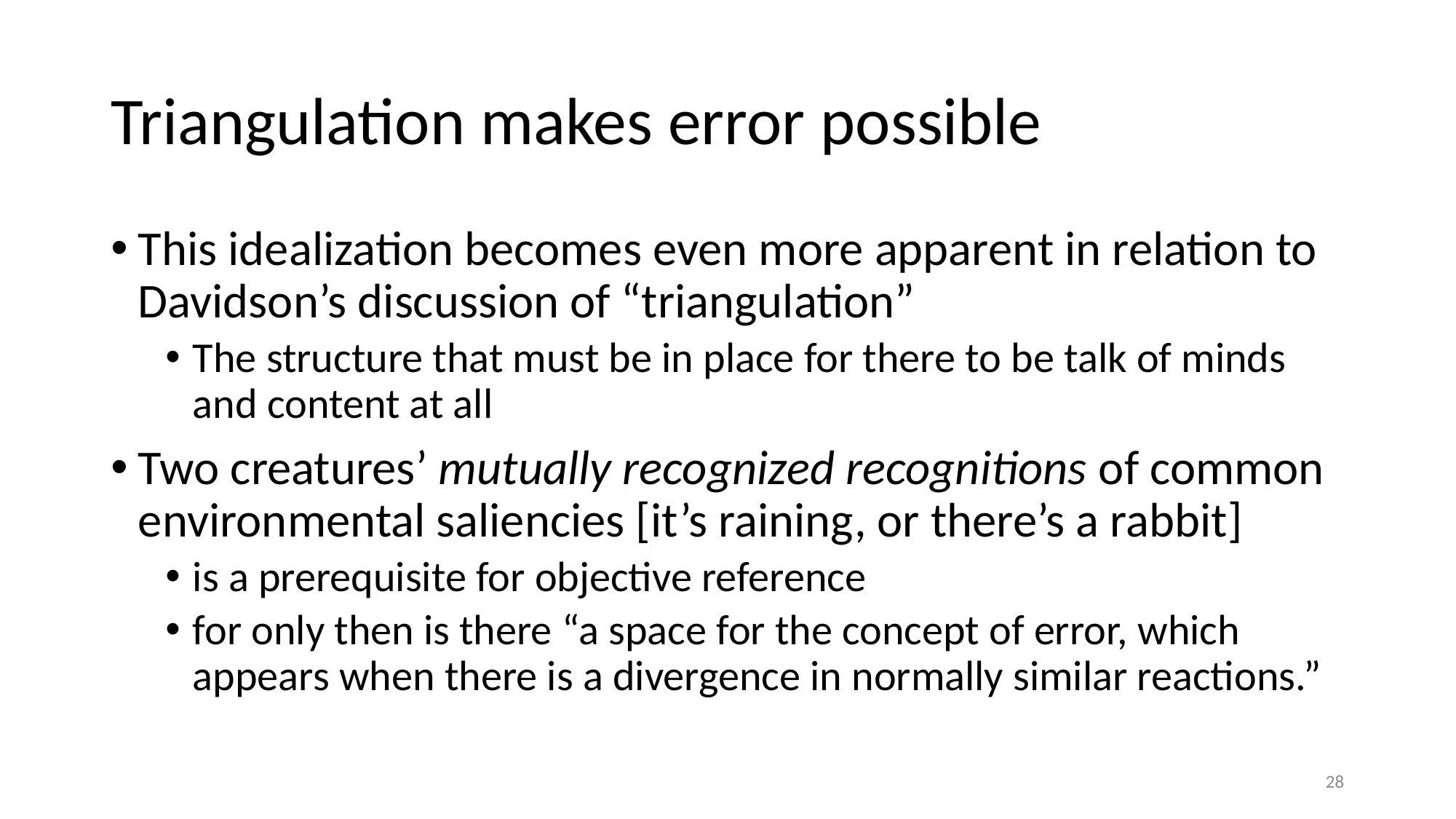

# Triangulation makes error possible
This idealization becomes even more apparent in relation to Davidson’s discussion of “triangulation”
The structure that must be in place for there to be talk of minds and content at all
Two creatures’ mutually recognized recognitions of common environmental saliencies [it’s raining, or there’s a rabbit]
is a prerequisite for objective reference
for only then is there “a space for the concept of error, which appears when there is a divergence in normally similar reactions.”
28